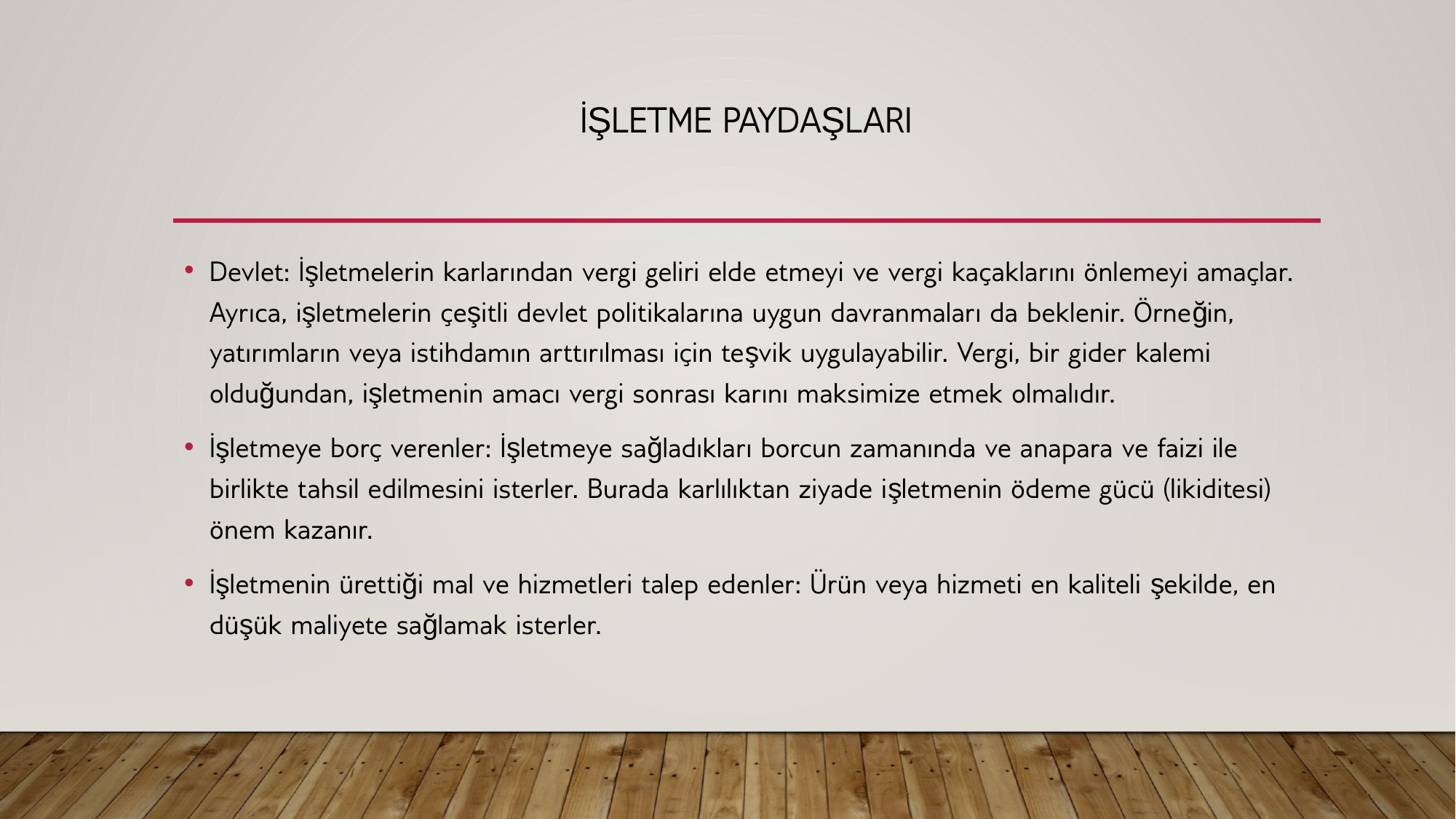

# İşletme Paydaşları
Devlet: İşletmelerin karlarından vergi geliri elde etmeyi ve vergi kaçaklarını önlemeyi amaçlar. Ayrıca, işletmelerin çeşitli devlet politikalarına uygun davranmaları da beklenir. Örneğin, yatırımların veya istihdamın arttırılması için teşvik uygulayabilir. Vergi, bir gider kalemi olduğundan, işletmenin amacı vergi sonrası karını maksimize etmek olmalıdır.
İşletmeye borç verenler: İşletmeye sağladıkları borcun zamanında ve anapara ve faizi ile birlikte tahsil edilmesini isterler. Burada karlılıktan ziyade işletmenin ödeme gücü (likiditesi) önem kazanır.
İşletmenin ürettiği mal ve hizmetleri talep edenler: Ürün veya hizmeti en kaliteli şekilde, en düşük maliyete sağlamak isterler.